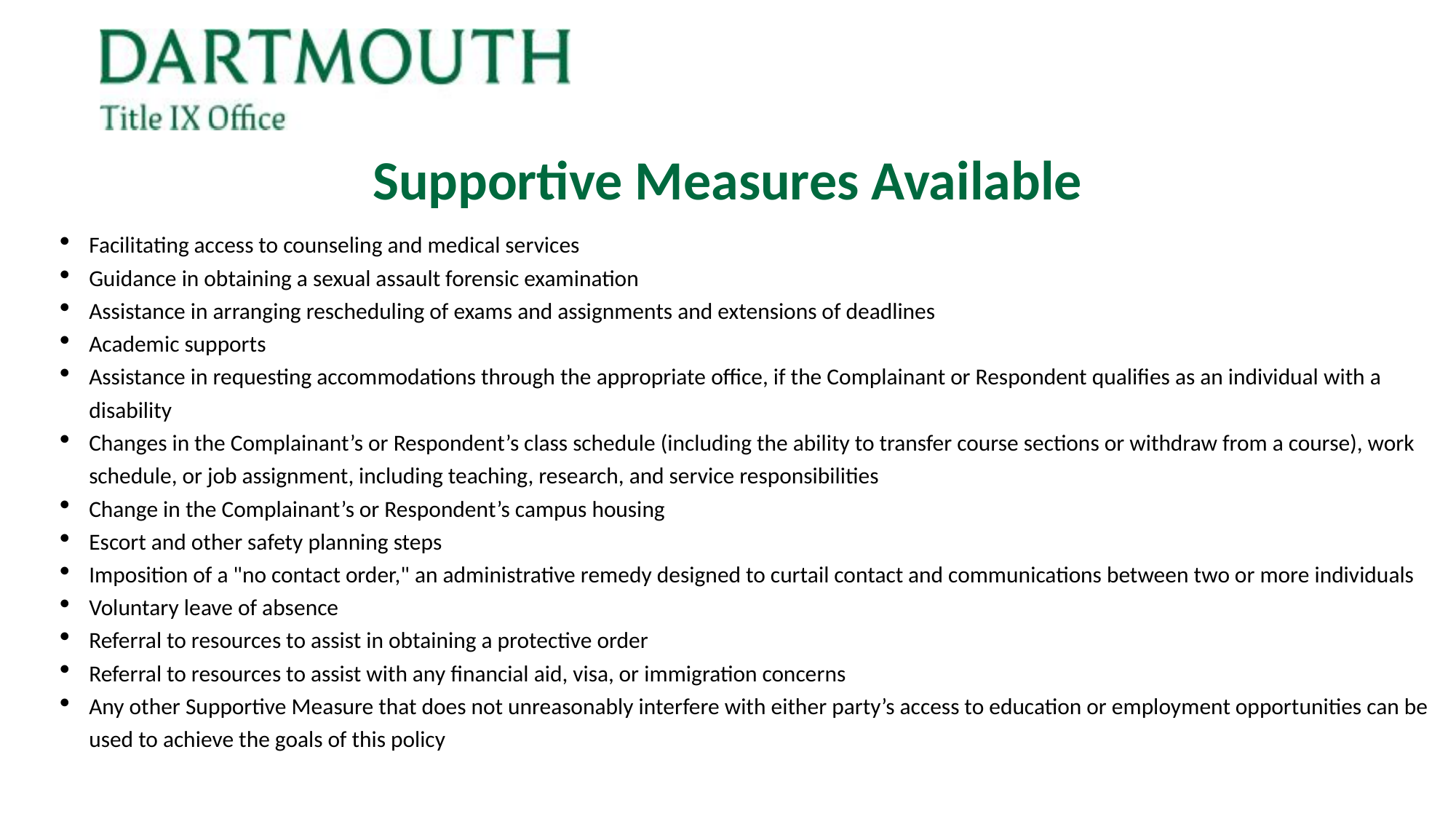

Supportive Measures Available

Facilitating access to counseling and medical services
Guidance in obtaining a sexual assault forensic examination
Assistance in arranging rescheduling of exams and assignments and extensions of deadlines
Academic supports
Assistance in requesting accommodations through the appropriate office, if the Complainant or Respondent qualifies as an individual with a disability
Changes in the Complainant’s or Respondent’s class schedule (including the ability to transfer course sections or withdraw from a course), work schedule, or job assignment, including teaching, research, and service responsibilities
Change in the Complainant’s or Respondent’s campus housing
Escort and other safety planning steps
Imposition of a "no contact order," an administrative remedy designed to curtail contact and communications between two or more individuals
Voluntary leave of absence
Referral to resources to assist in obtaining a protective order
Referral to resources to assist with any financial aid, visa, or immigration concerns
Any other Supportive Measure that does not unreasonably interfere with either party’s access to education or employment opportunities can be used to achieve the goals of this policy